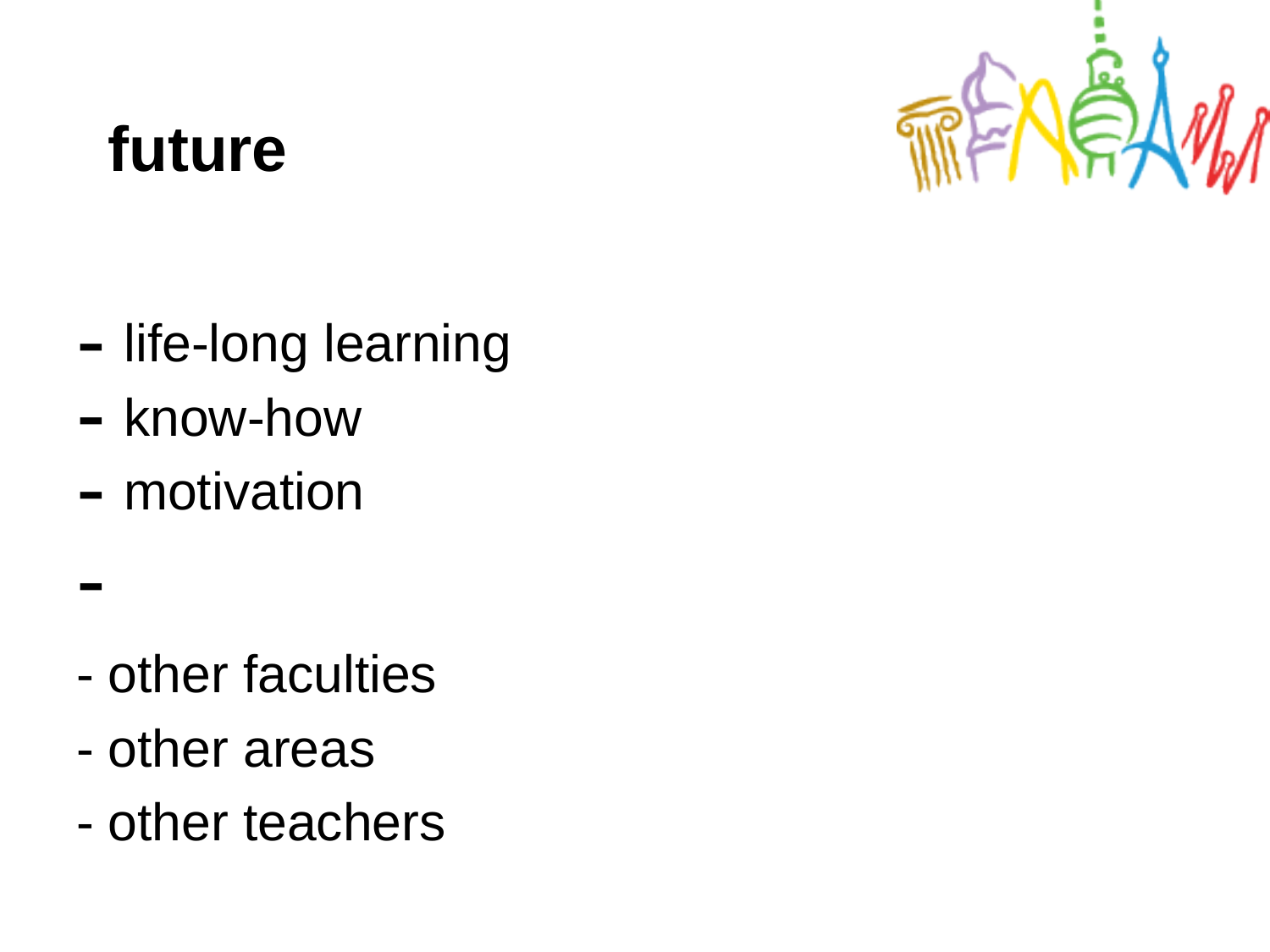

# future

life-long learning
know-how
motivation

- other faculties
- other areas
- other teachers